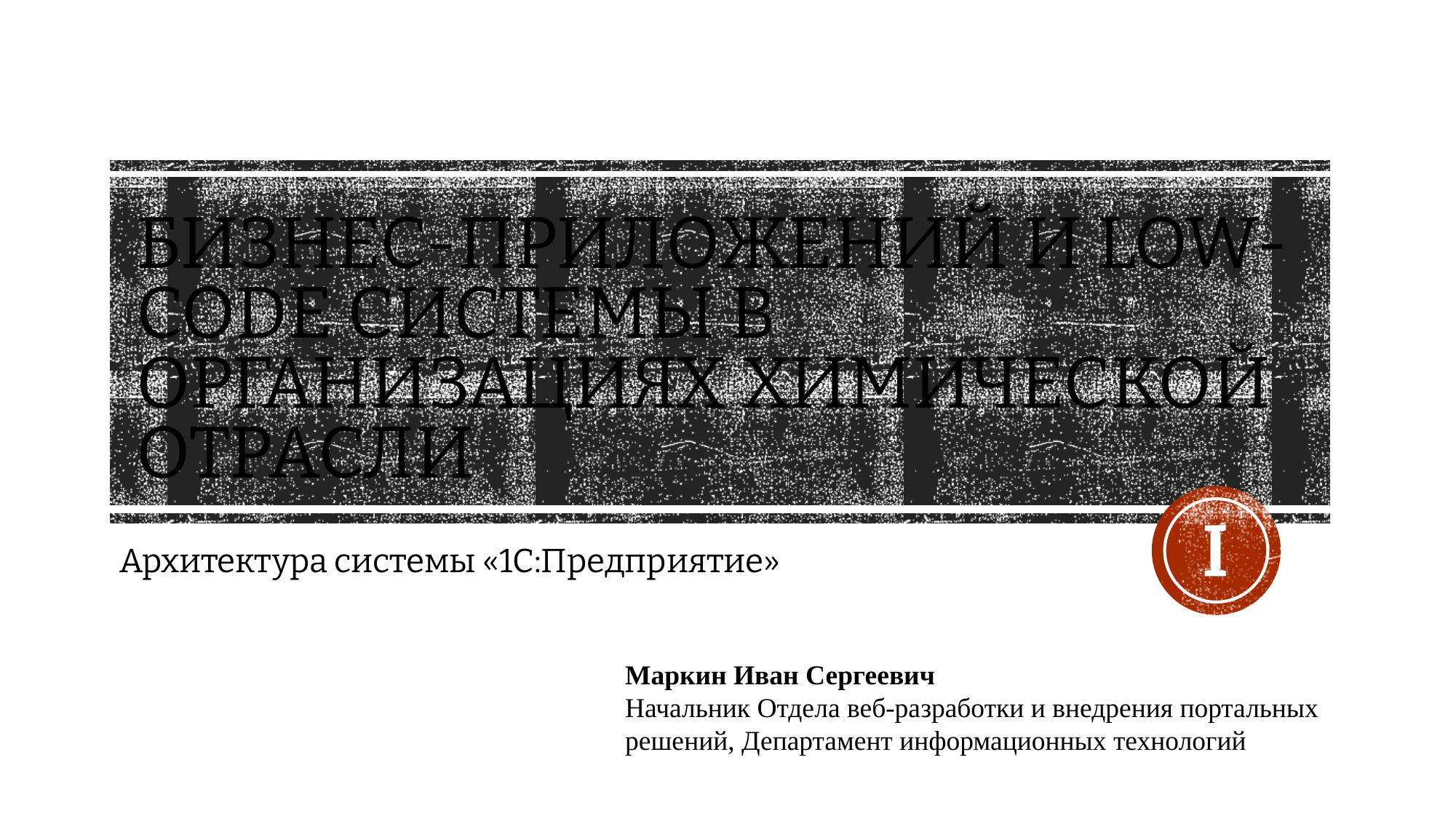

# бизнес-приложений и low-code системы в организациях химической отрасли
I
Архитектура системы «1С:Предприятие»
Маркин Иван Сергеевич
Начальник Отдела веб-разработки и внедрения портальных решений, Департамент информационных технологий